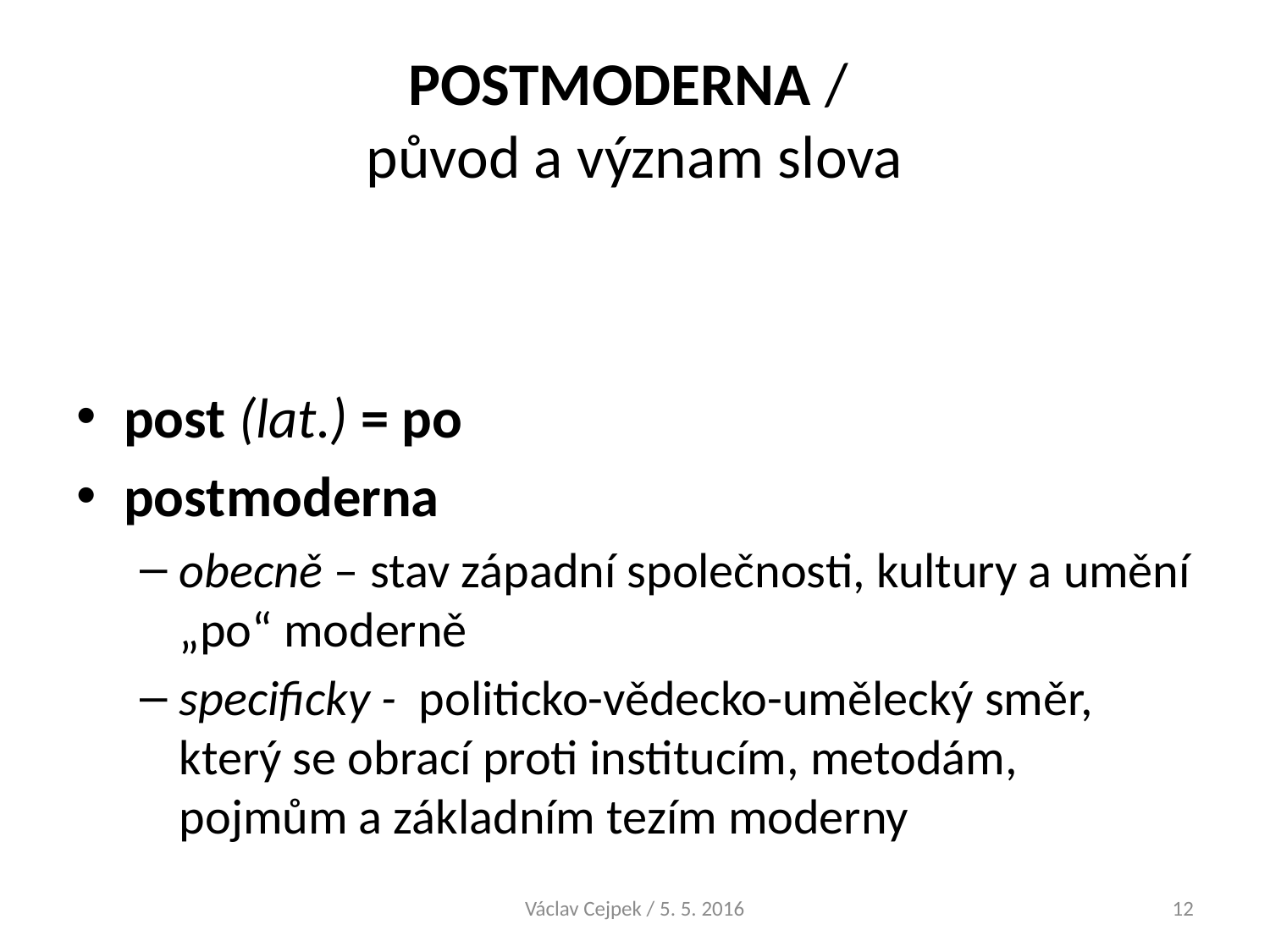

# POSTMODERNA / původ a význam slova

post (lat.) = po
postmoderna
obecně – stav západní společnosti, kultury a umění „po“ moderně
specificky -  politicko-vědecko-umělecký směr, který se obrací proti institucím, metodám, pojmům a základním tezím moderny
Václav Cejpek / 5. 5. 2016
12